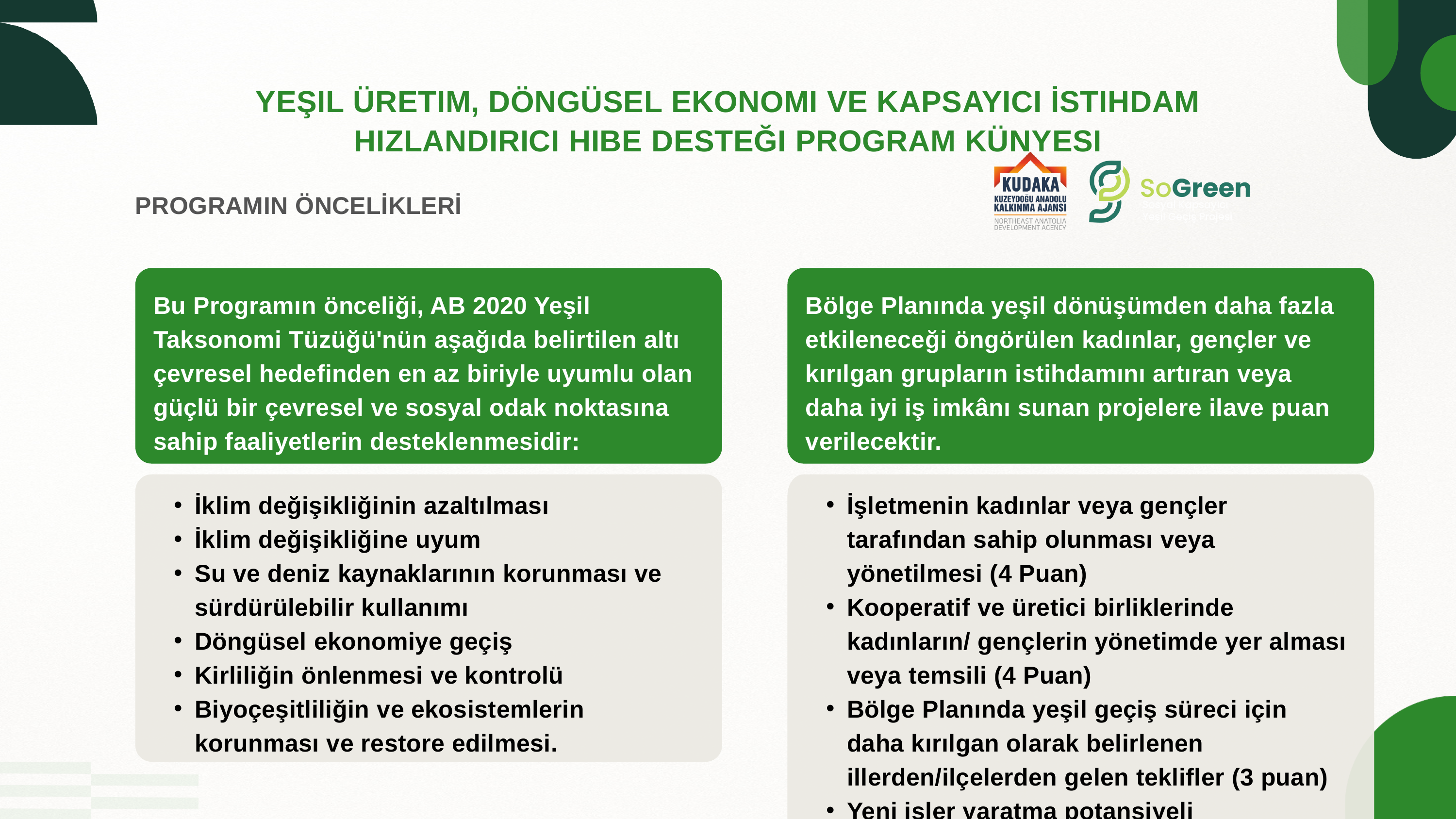

YEŞIL ÜRETIM, DÖNGÜSEL EKONOMI VE KAPSAYICI İSTIHDAM HIZLANDIRICI HIBE DESTEĞI PROGRAM KÜNYESI

PROGRAMIN ÖNCELİKLERİ​

Bu Programın önceliği, AB 2020 Yeşil Taksonomi Tüzüğü'nün aşağıda belirtilen altı çevresel hedefinden en az biriyle uyumlu olan güçlü bir çevresel ve sosyal odak noktasına sahip faaliyetlerin desteklenmesidir:​
Bölge Planında yeşil dönüşümden daha fazla etkileneceği öngörülen kadınlar, gençler ve kırılgan grupların istihdamını artıran veya daha iyi iş imkânı sunan projelere ilave puan verilecektir.

İklim değişikliğinin azaltılması​
İklim değişikliğine uyum​
Su ve deniz kaynaklarının korunması ve sürdürülebilir kullanımı​
Döngüsel ekonomiye geçiş​
Kirliliğin önlenmesi ve kontrolü​
Biyoçeşitliliğin ve ekosistemlerin korunması ve restore edilmesi.

İşletmenin kadınlar veya gençler tarafından sahip olunması veya yönetilmesi​ (4 Puan)
Kooperatif ve üretici birliklerinde kadınların/ gençlerin yönetimde yer alması veya temsili​ (4 Puan)
Bölge Planında yeşil geçiş süreci için daha kırılgan olarak belirlenen illerden/ilçelerden gelen teklifler​ (3 puan)
Yeni işler yaratma potansiyeli​
(1 istihdam 2 puan Daha fazla istihdam 4 puan)
Daha iyi işler yaratma potansiyeli (1 Puan)